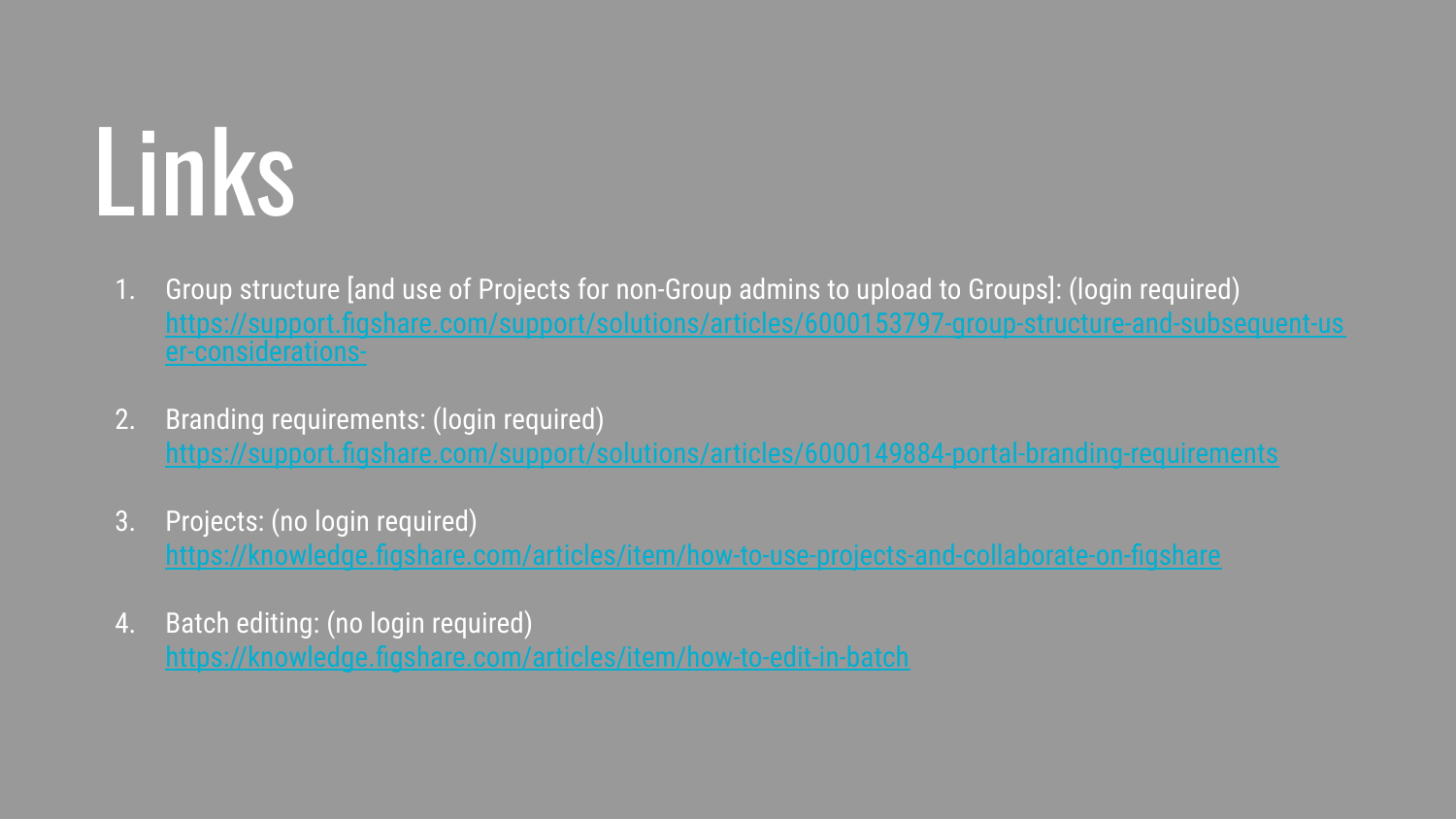

# Links

Group structure [and use of Projects for non-Group admins to upload to Groups]: (login required)
https://support.figshare.com/support/solutions/articles/6000153797-group-structure-and-subsequent-user-considerations-

Branding requirements: (login required) https://support.figshare.com/support/solutions/articles/6000149884-portal-branding-requirements

Projects: (no login required)
https://knowledge.figshare.com/articles/item/how-to-use-projects-and-collaborate-on-figshare

Batch editing: (no login required)
https://knowledge.figshare.com/articles/item/how-to-edit-in-batch